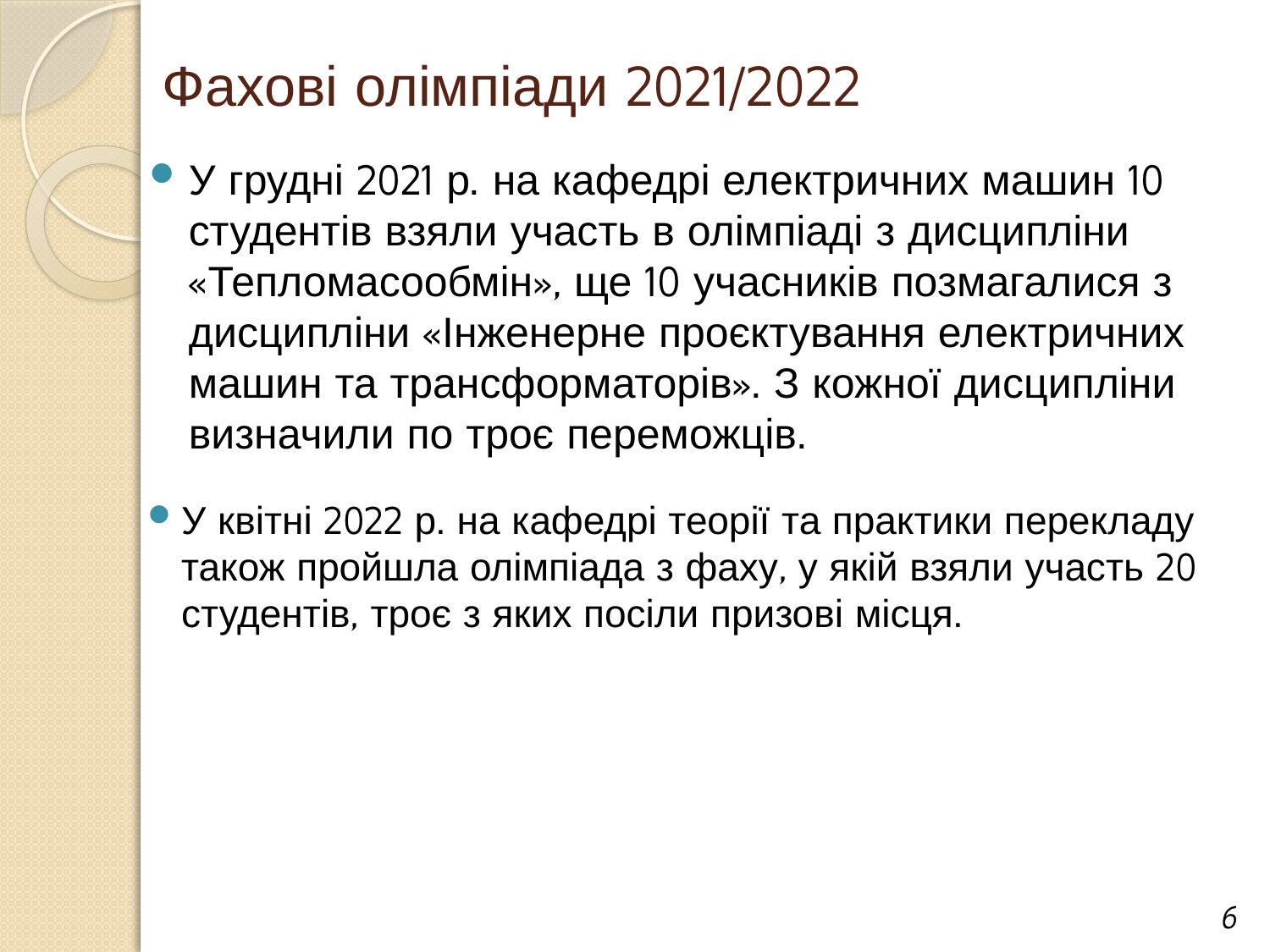

# Фахові олімпіади 2021/2022
У грудні 2021 р. на кафедрі електричних машин 10 студентів взяли участь в олімпіаді з дисципліни «Тепломасообмін», ще 10 учасників позмагалися з дисципліни «Інженерне проєктування електричних машин та трансформаторів». З кожної дисципліни визначили по троє переможців.
У квітні 2022 р. на кафедрі теорії та практики перекладу також пройшла олімпіада з фаху, у якій взяли участь 20 студентів, троє з яких посіли призові місця.
6